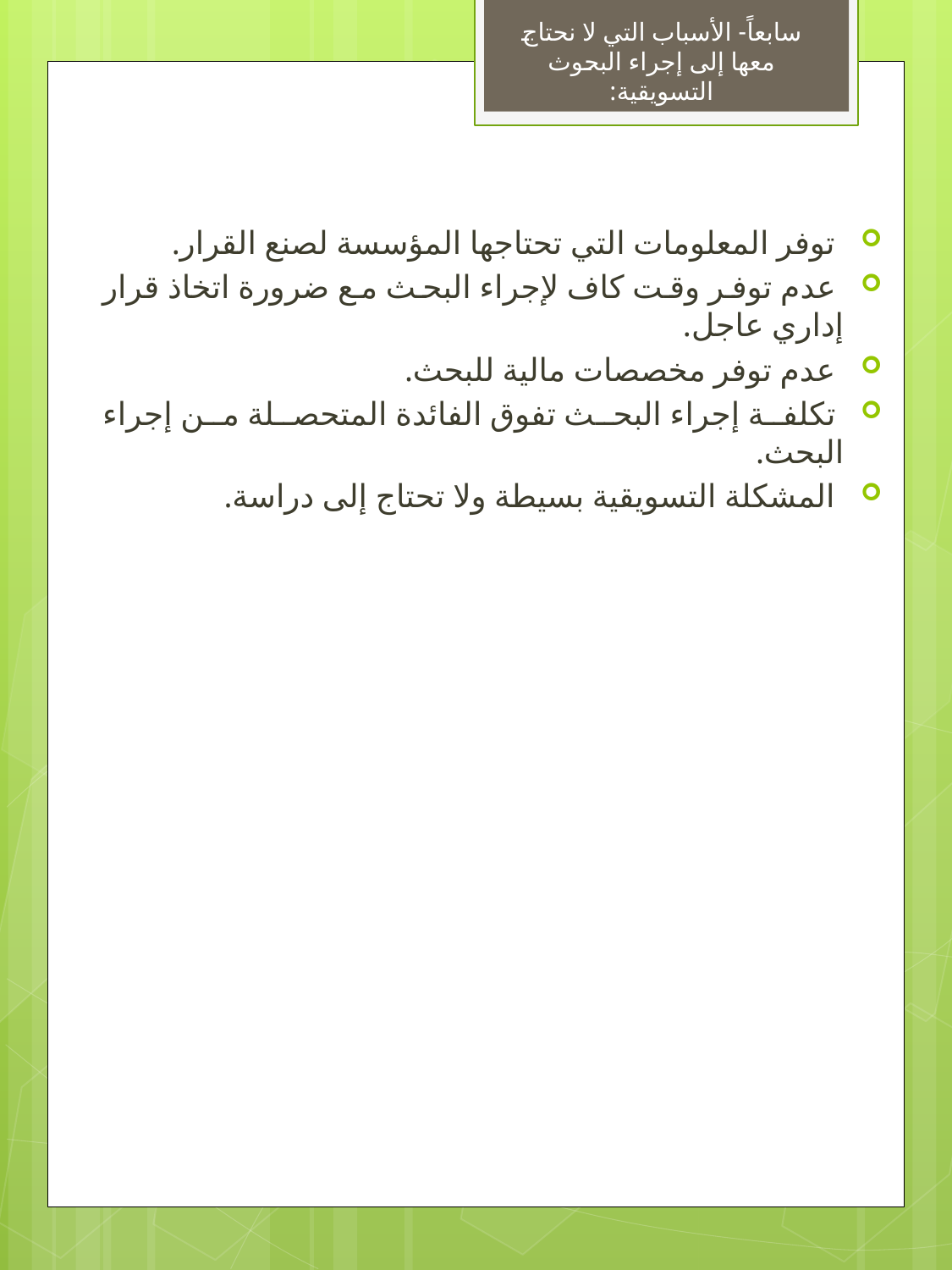

سابعاً- الأسباب التي لا نحتاج معها إلى إجراء البحوث التسويقية:

 توفر المعلومات التي تحتاجها المؤسسة لصنع القرار.
 عدم توفر وقت كاف لإجراء البحث مع ضرورة اتخاذ قرار إداري عاجل.
 عدم توفر مخصصات مالية للبحث.
 تكلفة إجراء البحث تفوق الفائدة المتحصلة من إجراء البحث.
 المشكلة التسويقية بسيطة ولا تحتاج إلى دراسة.